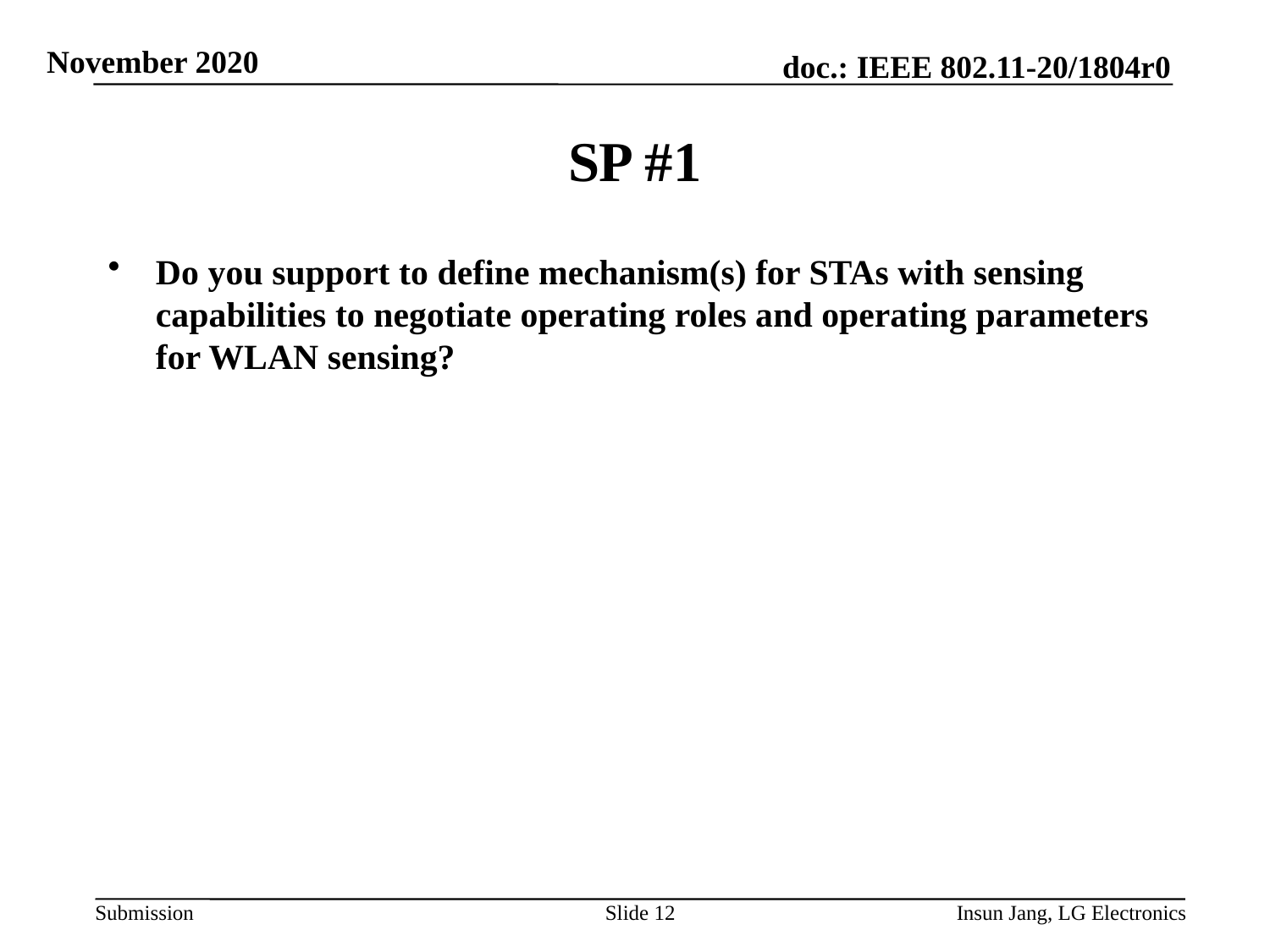

# SP #1
Do you support to define mechanism(s) for STAs with sensing capabilities to negotiate operating roles and operating parameters for WLAN sensing?

Slide 12
Insun Jang, LG Electronics